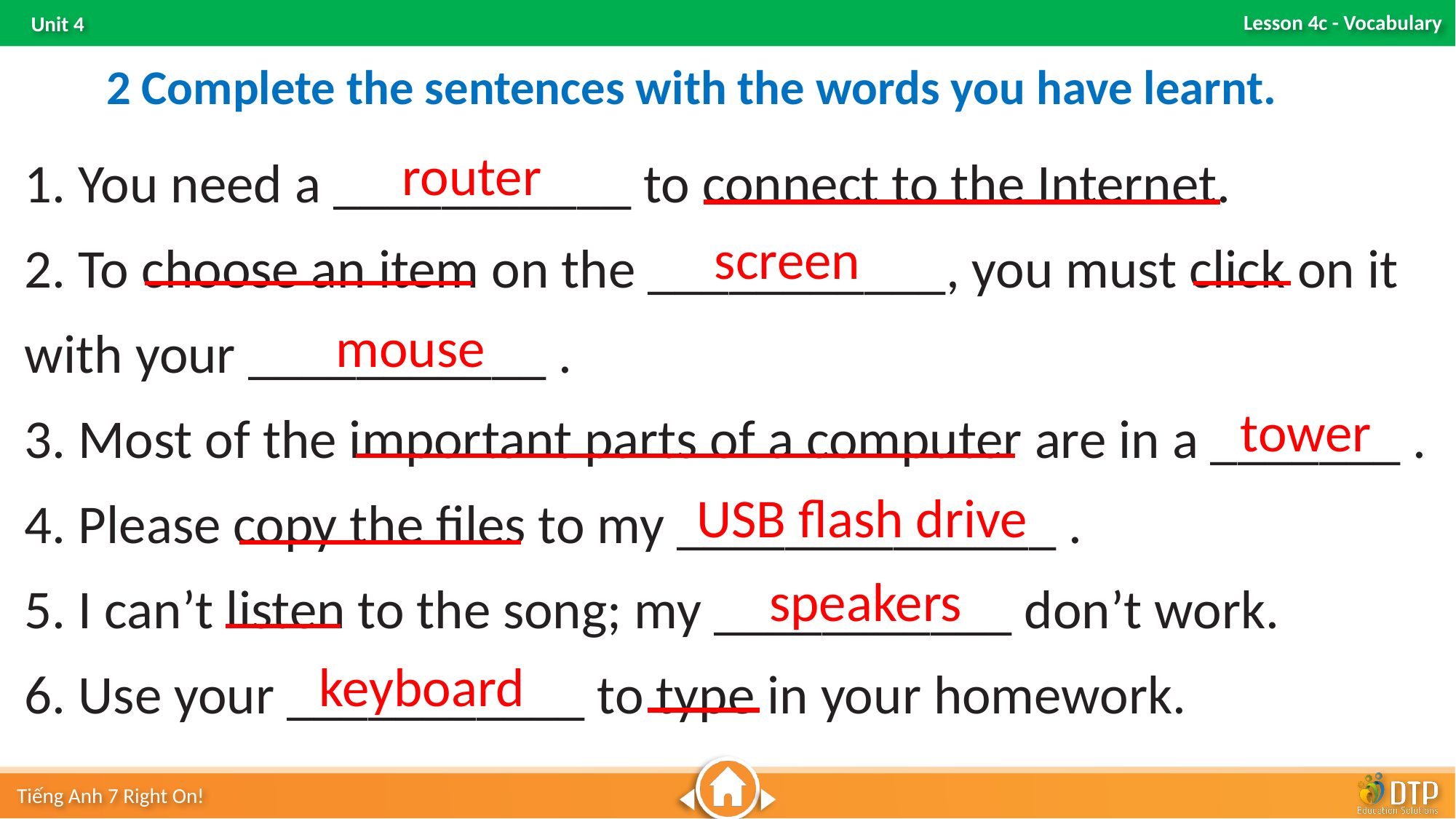

2 Complete the sentences with the words you have learnt.
1. You need a ___________ to connect to the Internet.
2. To choose an item on the ___________, you must click on it
with your ___________ .
3. Most of the important parts of a computer are in a _______ .
4. Please copy the files to my ______________ .
5. I can’t listen to the song; my ___________ don’t work.
6. Use your ___________ to type in your homework.
router
screen
mouse
tower
USB flash drive
speakers
keyboard